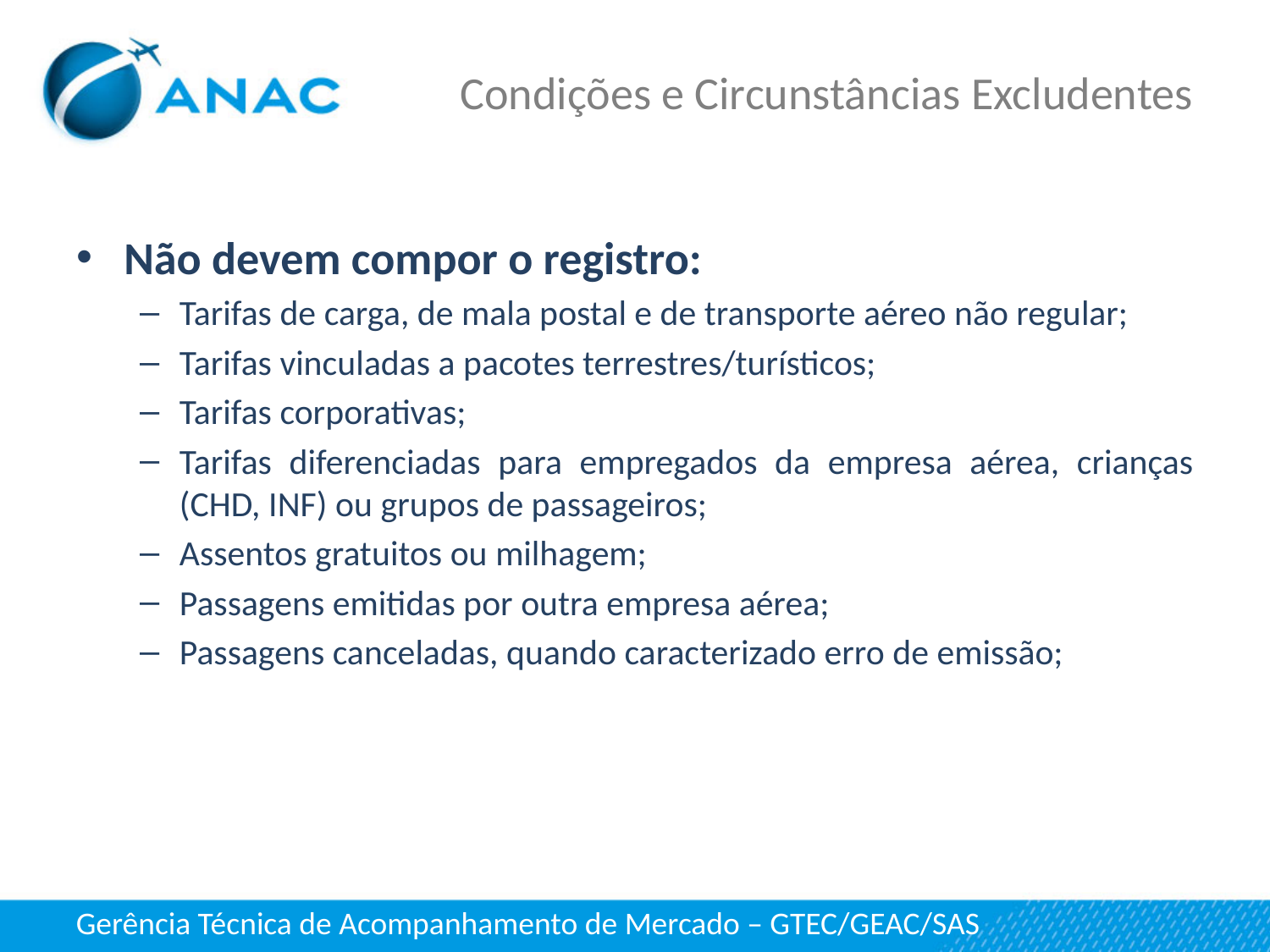

# Condições e Circunstâncias Excludentes
Não devem compor o registro:
Tarifas de carga, de mala postal e de transporte aéreo não regular;
Tarifas vinculadas a pacotes terrestres/turísticos;
Tarifas corporativas;
Tarifas diferenciadas para empregados da empresa aérea, crianças (CHD, INF) ou grupos de passageiros;
Assentos gratuitos ou milhagem;
Passagens emitidas por outra empresa aérea;
Passagens canceladas, quando caracterizado erro de emissão;

Gerência Técnica de Acompanhamento de Mercado – GTEC/GEAC/SAS